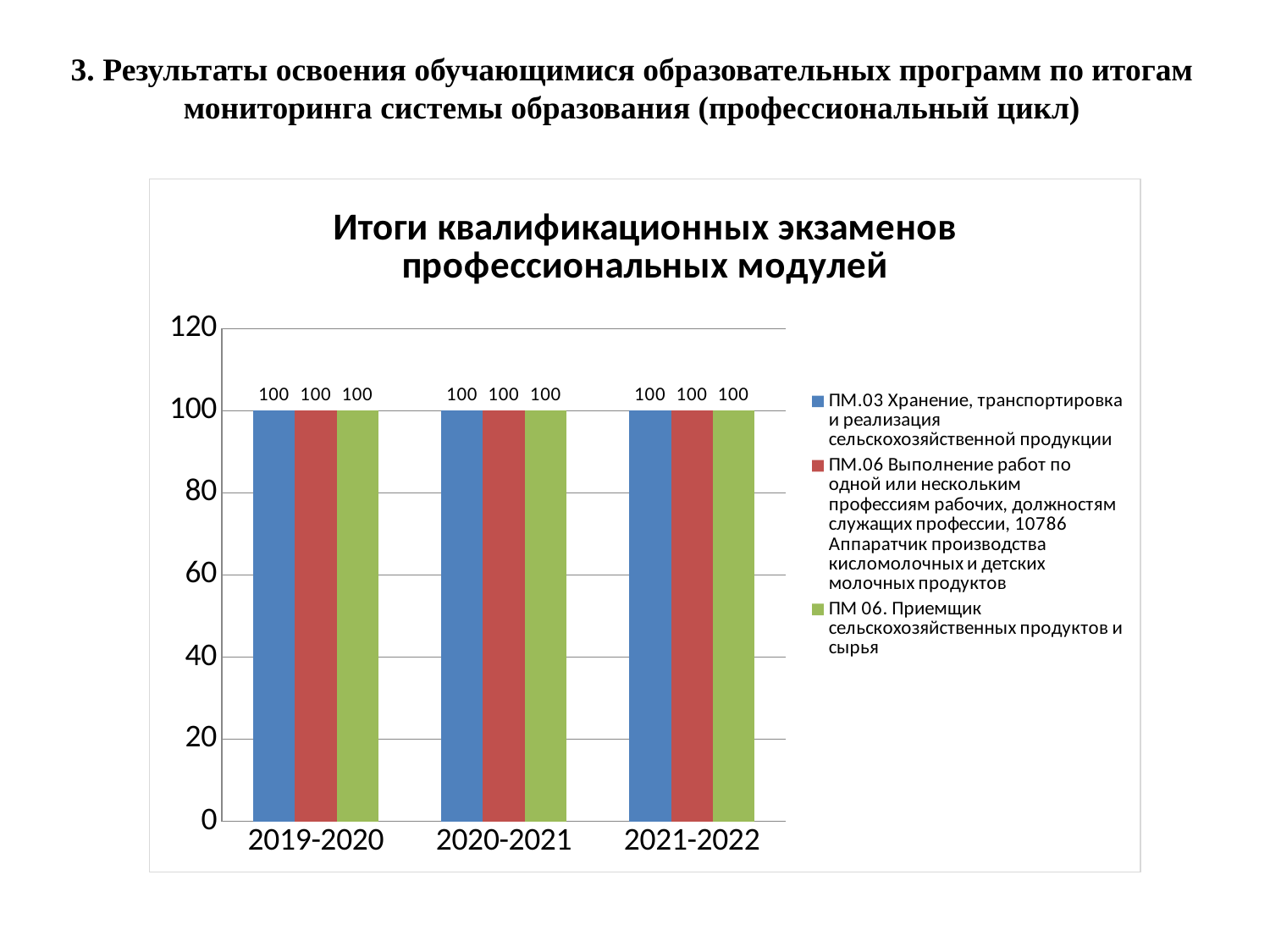

# 3. Результаты освоения обучающимися образовательных программ по итогам мониторинга системы образования (профессиональный цикл)

### Chart: Итоги квалификационных экзаменов профессиональных модулей

| Category | ПМ.03 Хранение, транспортировка и реализация сельскохозяйственной продукции | ПМ.06 Выполнение работ по одной или нескольким профессиям рабочих, должностям служащих профессии, 10786 Аппаратчик производства кисломолочных и детских молочных продуктов | ПМ 06. Приемщик сельскохозяйственных продуктов и сырья |
|---|---|---|---|
| 2019-2020 | 100.0 | 100.0 | 100.0 |
| 2020-2021 | 100.0 | 100.0 | 100.0 |
| 2021-2022 | 100.0 | 100.0 | 100.0 |